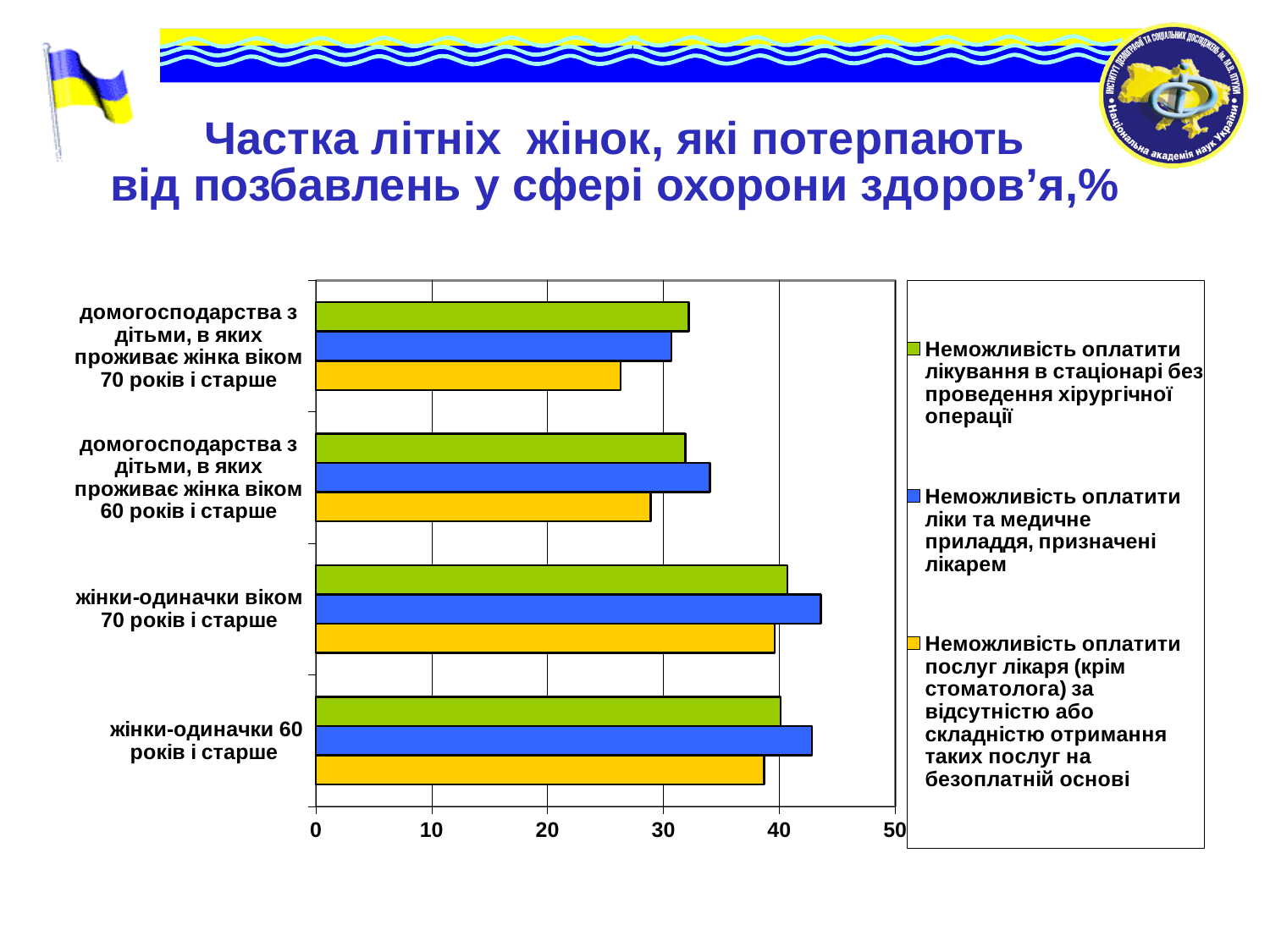

# Частка літніх  жінок, які потерпають від позбавлень у сфері охорони здоров’я,%

### Chart

| Category | Неможливість оплатити послуг лікаря (крім стоматолога) за відсутністю або складністю отримання таких послуг на безоплатній основі | Неможливість оплатити ліки та медичне приладдя, призначені лікарем | Неможливість оплатити лікування в стаціонарі без проведення хірургічної операції |
|---|---|---|---|
| жінки-одиначки 60 років і старше  | 38.7 | 42.8 | 40.1 |
| жінки-одиначки віком 70 років і старше | 39.6 | 43.6 | 40.7 |
| домогосподарства з дітьми, в яких проживає жінка віком 60 років і старше | 28.9 | 34.0 | 31.9 |
| домогосподарства з дітьми, в яких проживає жінка віком 70 років і старше | 26.3 | 30.7 | 32.2 |